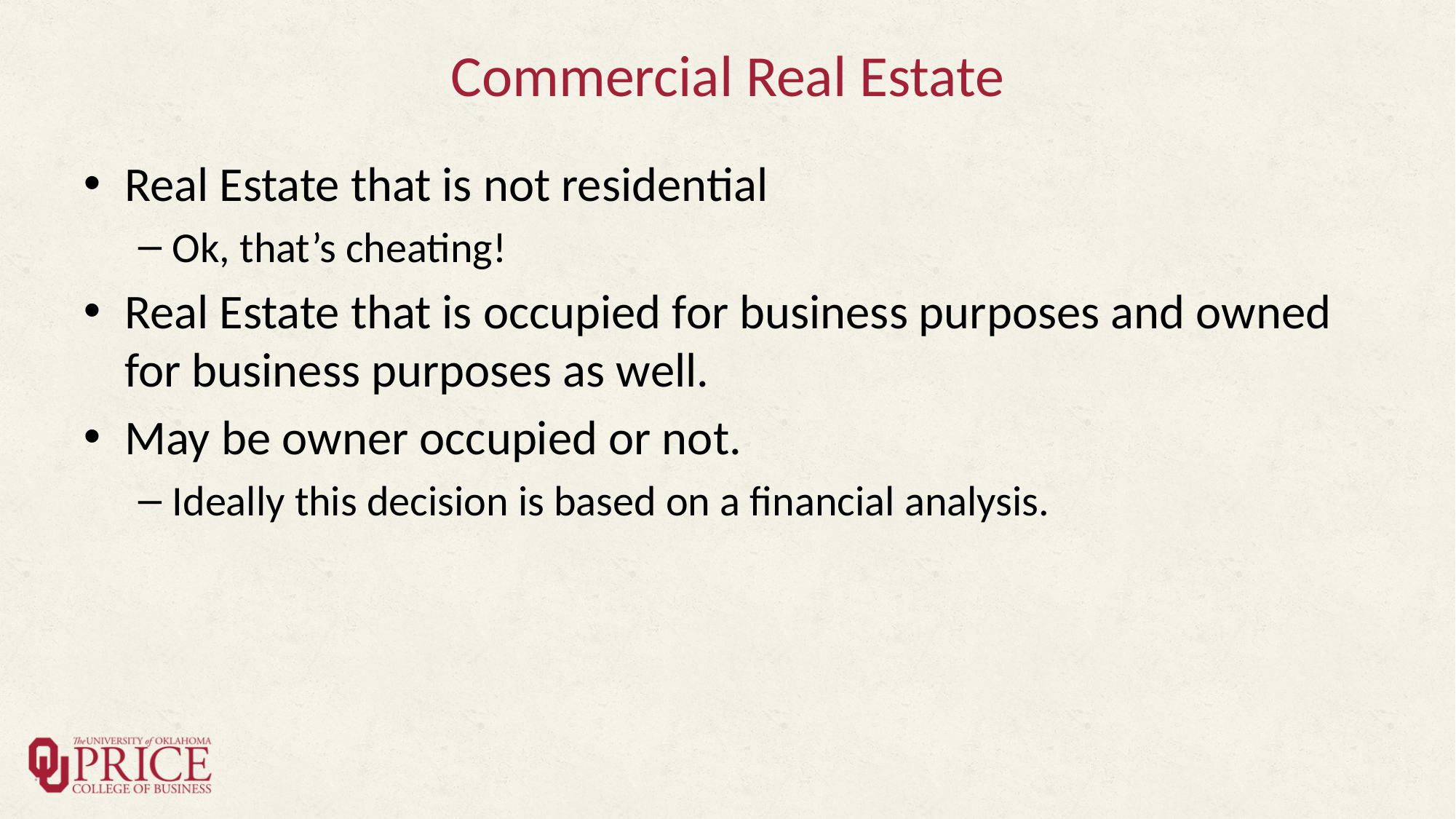

# Commercial Real Estate
Real Estate that is not residential
Ok, that’s cheating!
Real Estate that is occupied for business purposes and owned for business purposes as well.
May be owner occupied or not.
Ideally this decision is based on a financial analysis.